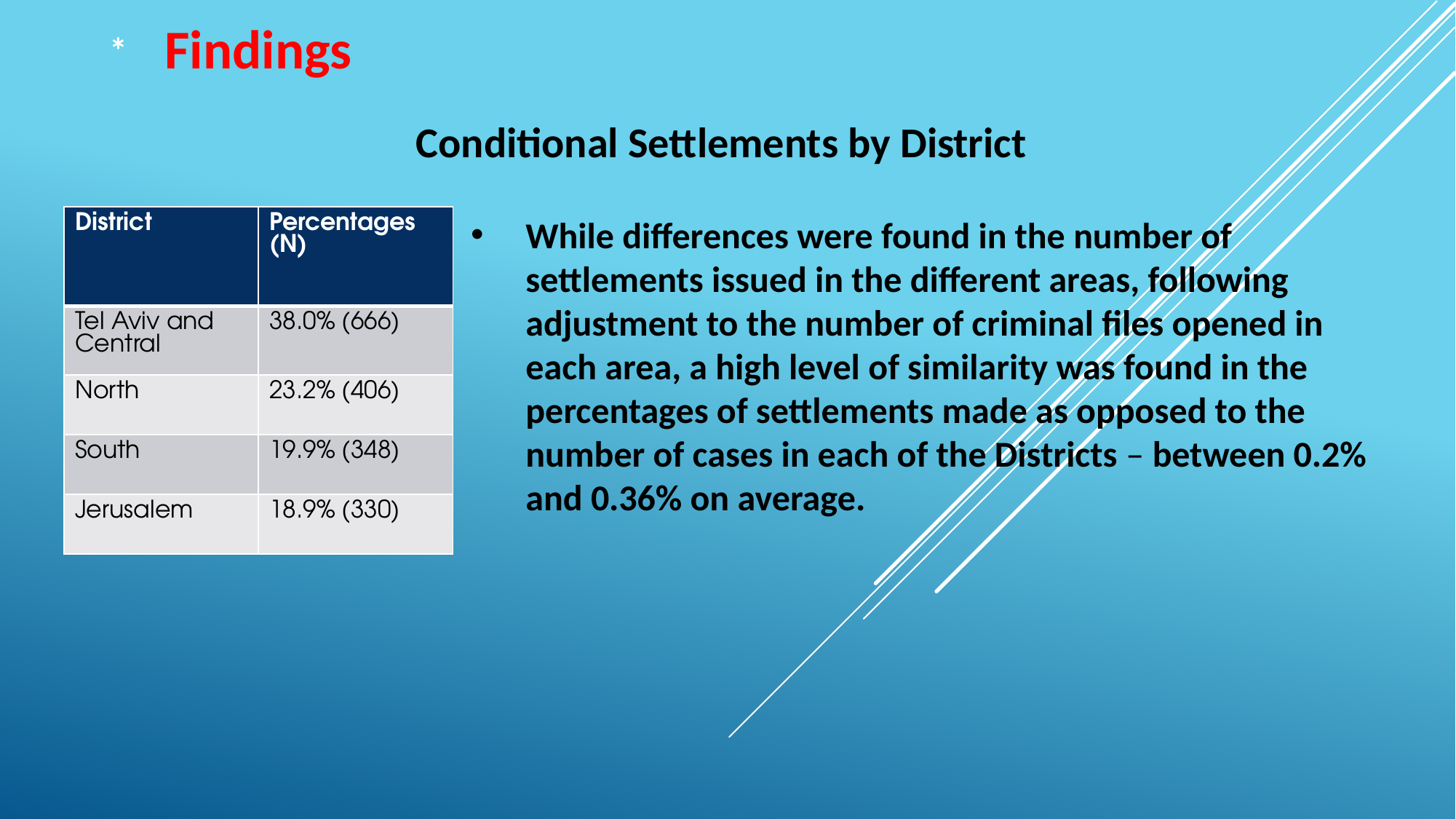

*
Findings

Conditional Settlements by District

| District | Percentages (N) |
| --- | --- |
| Tel Aviv and Central | 38.0% (666) |
| North | 23.2% (406) |
| South | 19.9% (348) |
| Jerusalem | 18.9% (330) |
While differences were found in the number of settlements issued in the different areas, following adjustment to the number of criminal files opened in each area, a high level of similarity was found in the percentages of settlements made as opposed to the number of cases in each of the Districts – between 0.2% and 0.36% on average.